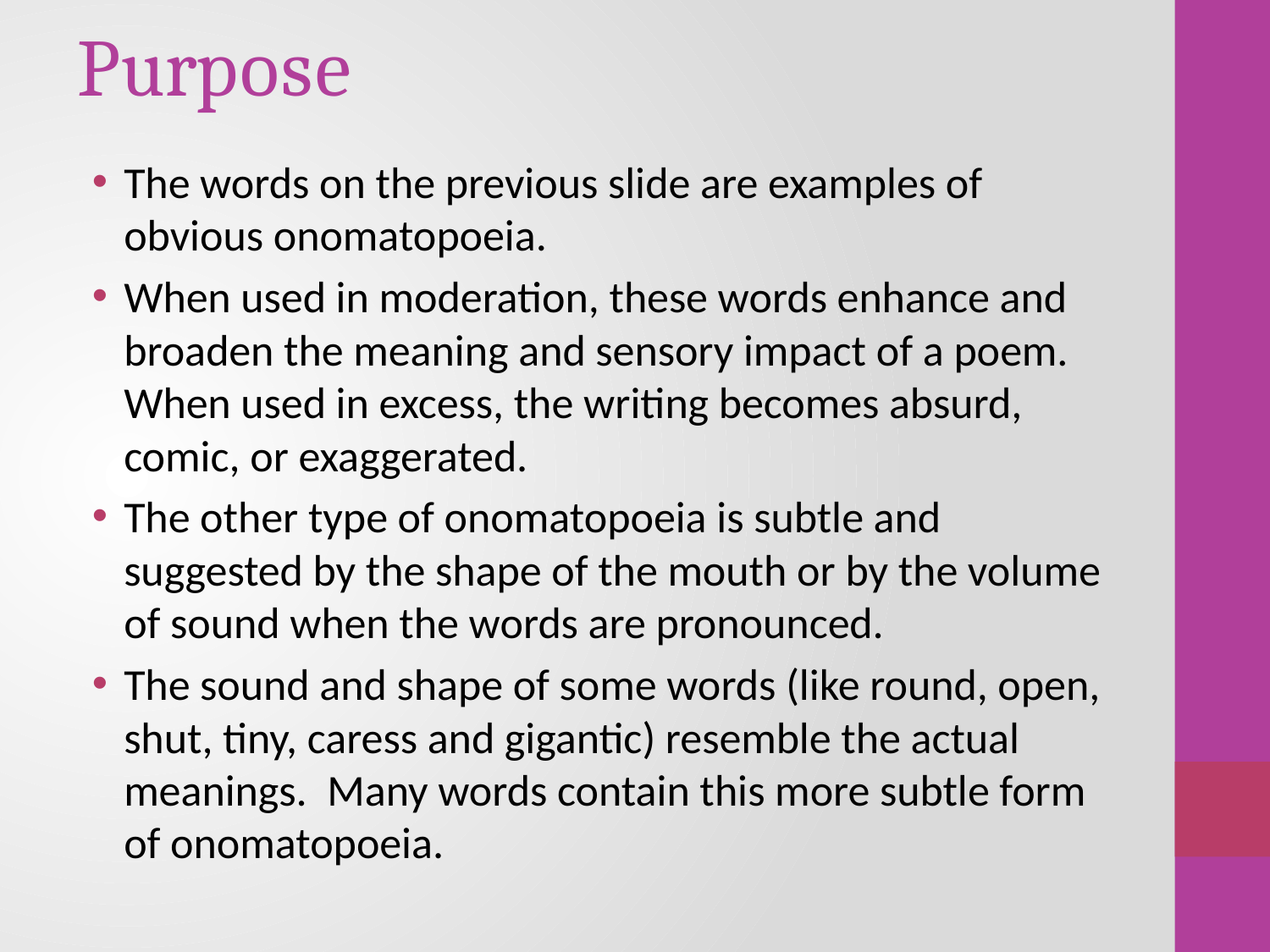

# Purpose
The words on the previous slide are examples of obvious onomatopoeia.
When used in moderation, these words enhance and broaden the meaning and sensory impact of a poem.  When used in excess, the writing becomes absurd, comic, or exaggerated.
The other type of onomatopoeia is subtle and suggested by the shape of the mouth or by the volume of sound when the words are pronounced.
The sound and shape of some words (like round, open, shut, tiny, caress and gigantic) resemble the actual meanings.  Many words contain this more subtle form of onomatopoeia.